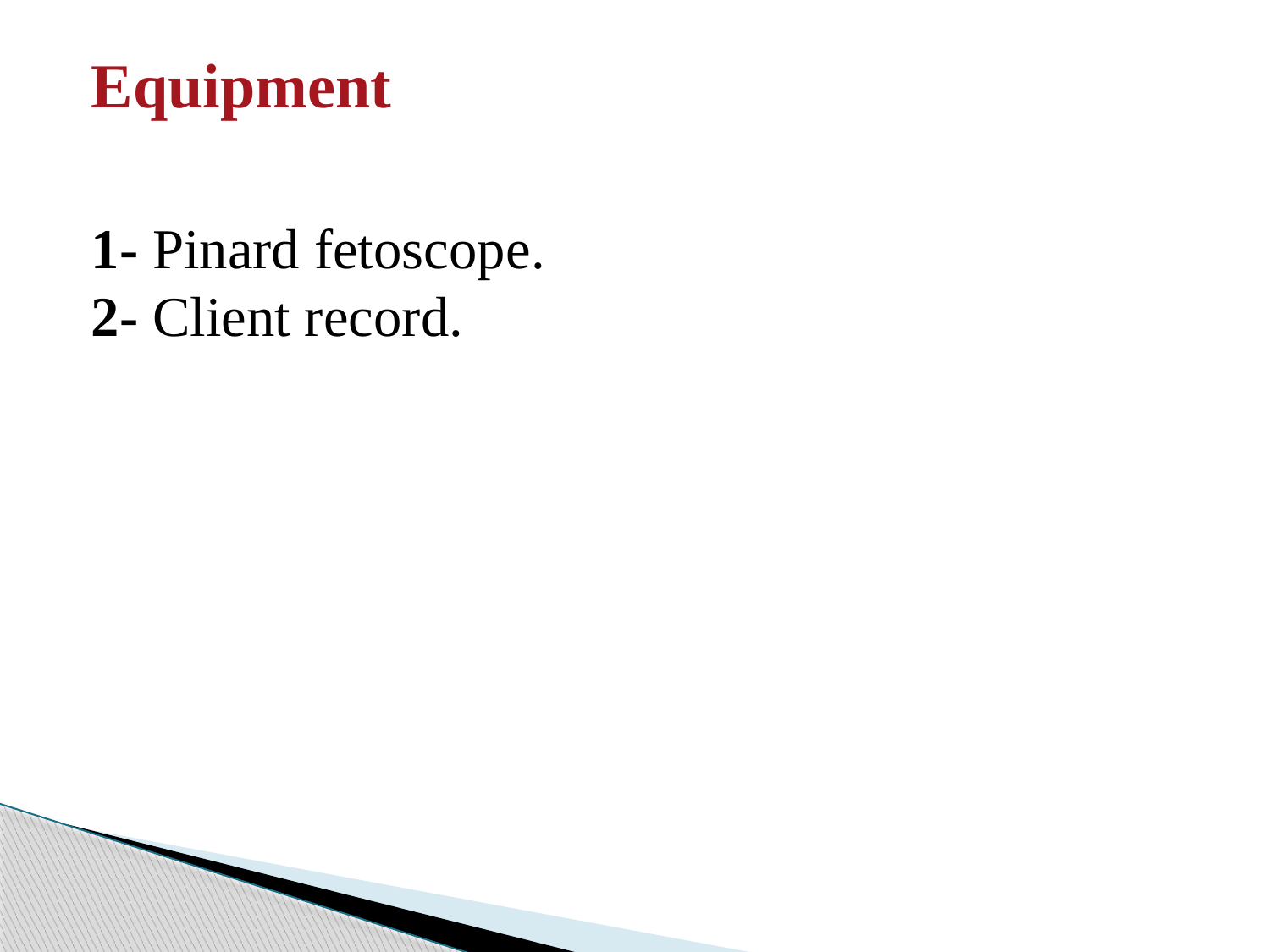

# Equipment
1- Pinard fetoscope.
2- Client record.